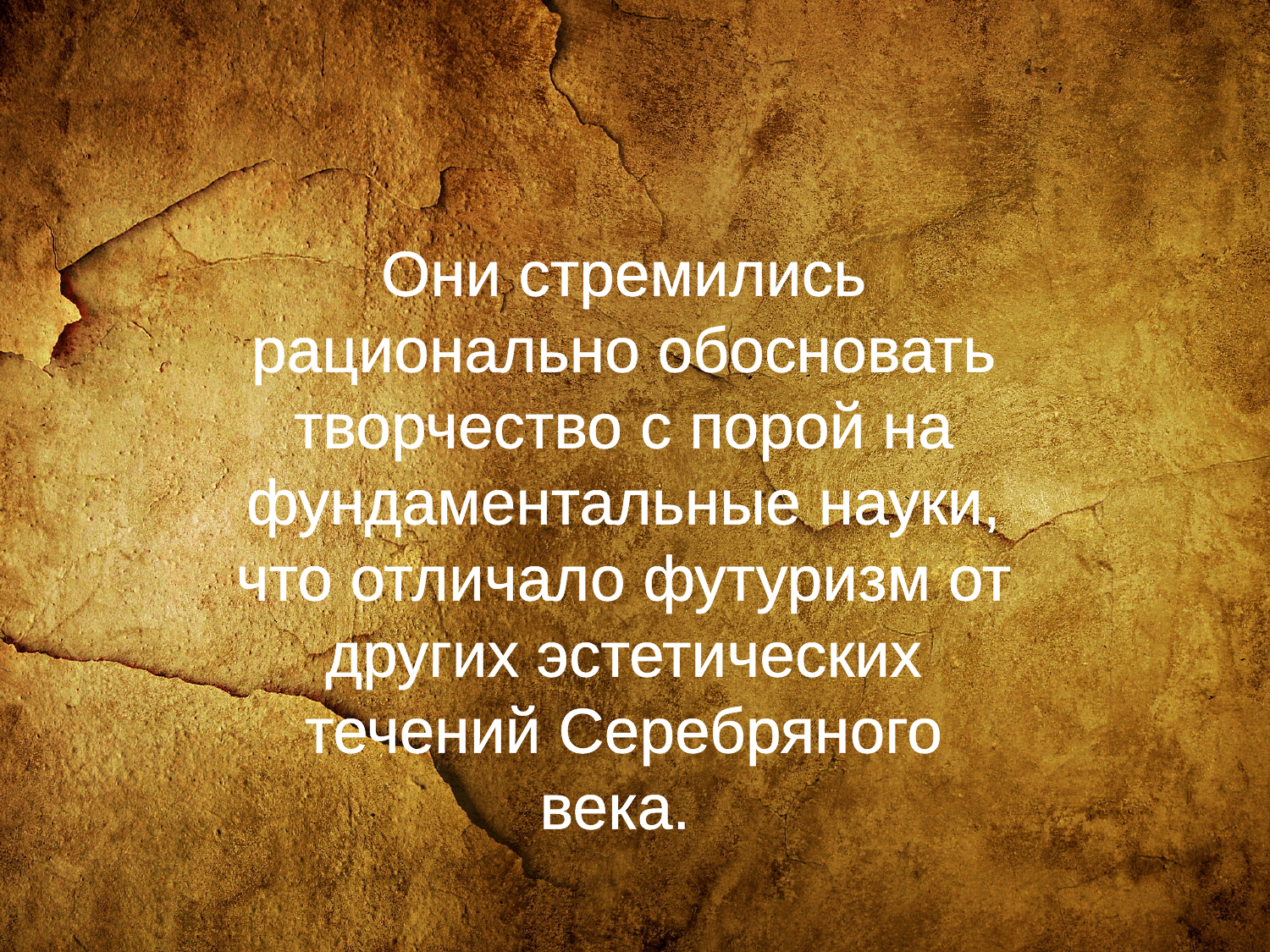

Они стремились рационально обосновать творчество с порой на фундаментальные науки, что отличало футуризм от других эстетических течений Серебряного века.